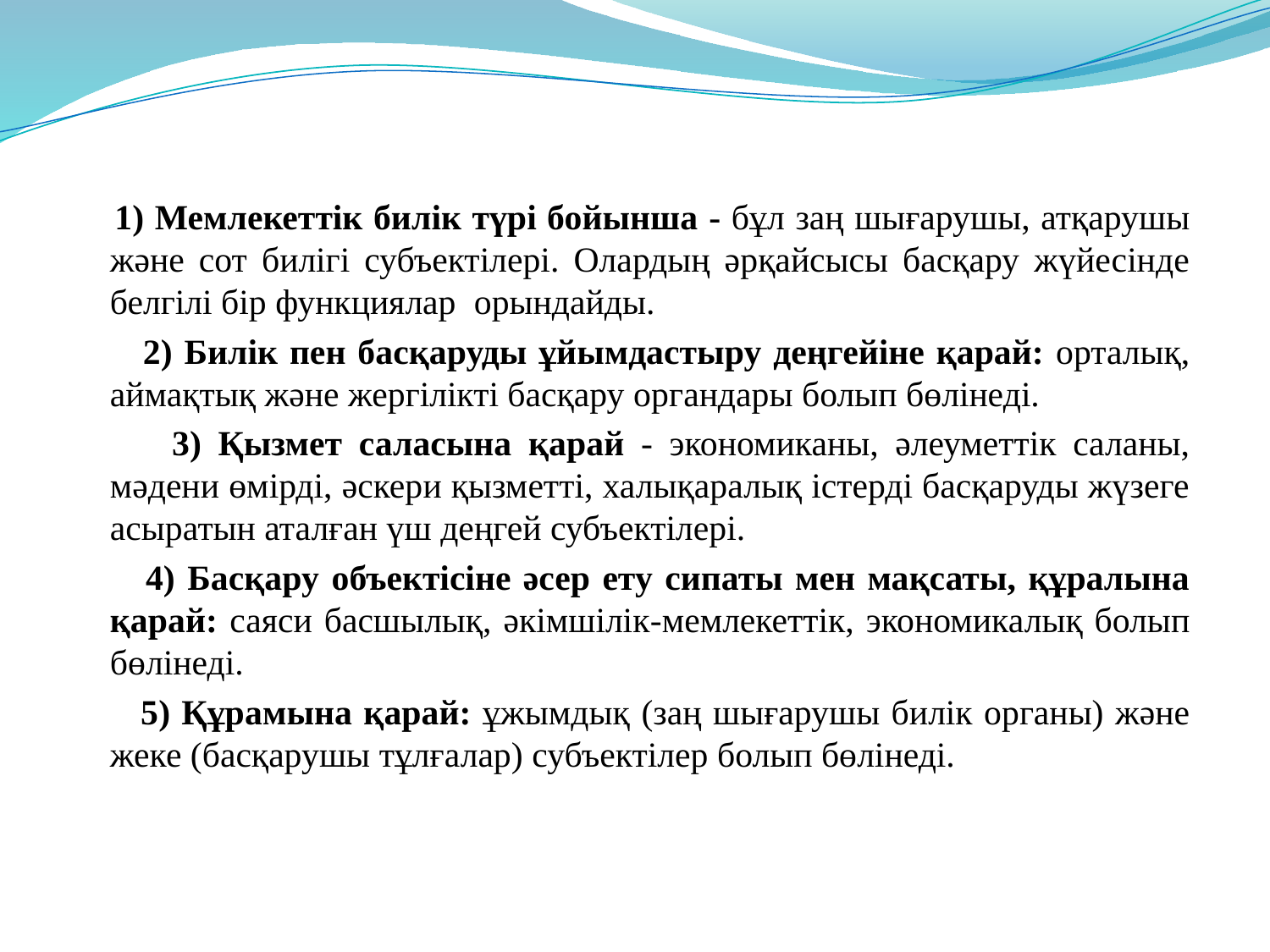

1) Мемлекеттік билік түрі бойынша - бұл заң шығарушы, атқарушы және сот билігі субъектілері. Олардың әрқайсысы басқару жүйесінде белгілі бір функциялар  орындайды.
      2) Билік пен басқаруды ұйымдастыру деңгейіне қарай: орталық, аймақтық және жергілікті басқару органдары болып бөлінеді.
      3) Қызмет саласына қарай - экономиканы, әлеуметтік саланы, мәдени өмірді, әскери қызметті, халықаралық істерді басқаруды жүзеге асыратын аталған үш деңгей субъектілері.
      4) Басқару объектісіне әсер ету сипаты мен мақсаты, құралына қарай: саяси басшылық, әкімшілік-мемлекеттік, экономикалық болып бөлінеді.
      5) Құрамына қарай: ұжымдық (заң шығарушы билік органы) және жеке (басқарушы тұлғалар) субъектілер болып бөлінеді.